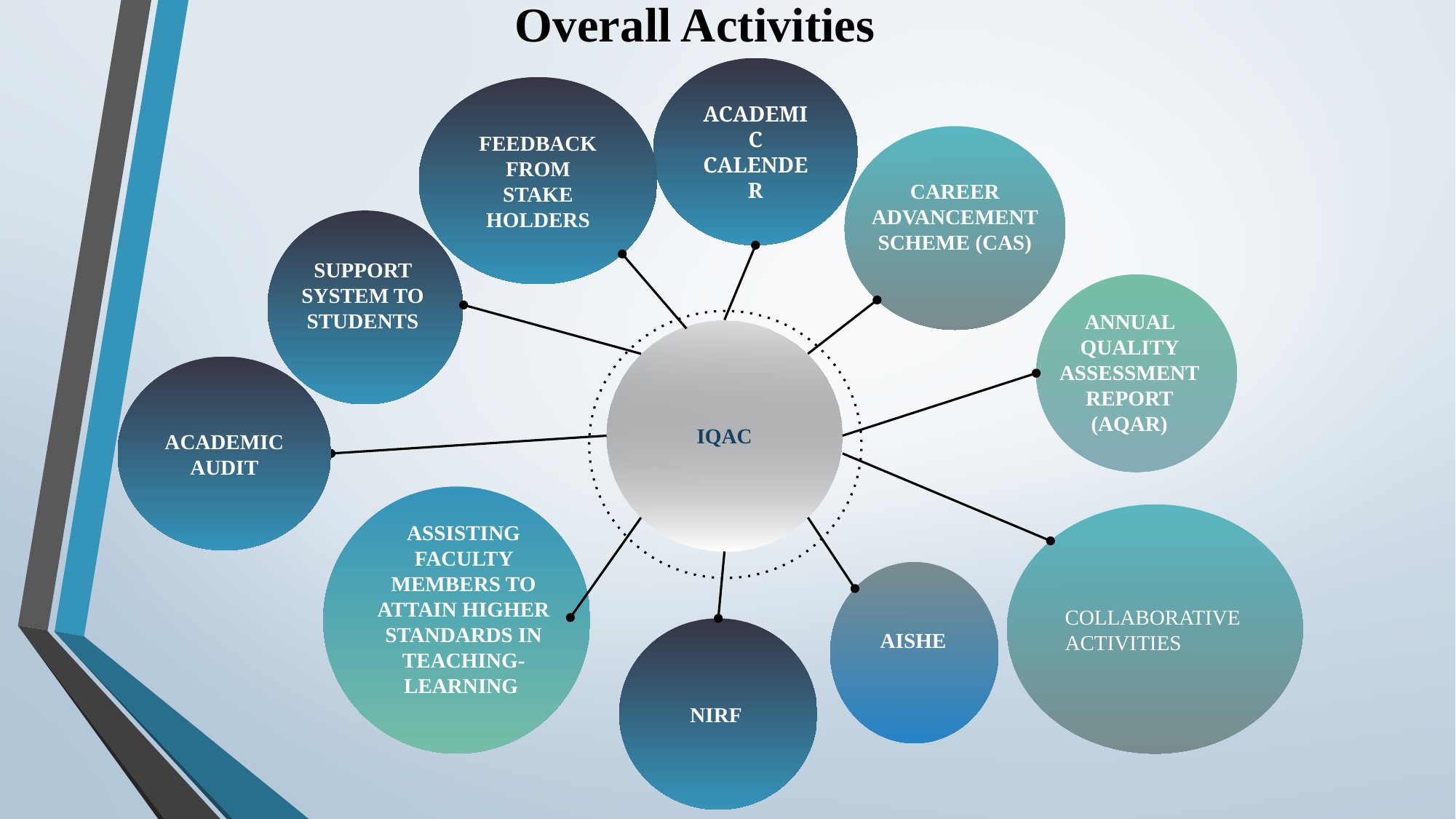

Overall Activities
ACADEMIC CALENDER
FEEDBACK FROM STAKE
HOLDERS

CAREER ADVANCEMENT SCHEME (CAS)

SUPPORT SYSTEM TO STUDENTS

ANNUAL QUALITY ASSESSMENT REPORT (AQAR)

IQAC
ACADEMIC AUDIT

COLLABORATIVE ACTIVITIES
ASSISTING FACULTY MEMBERS TO ATTAIN HIGHER STANDARDS IN TEACHING- LEARNING

AISHE
NIRF